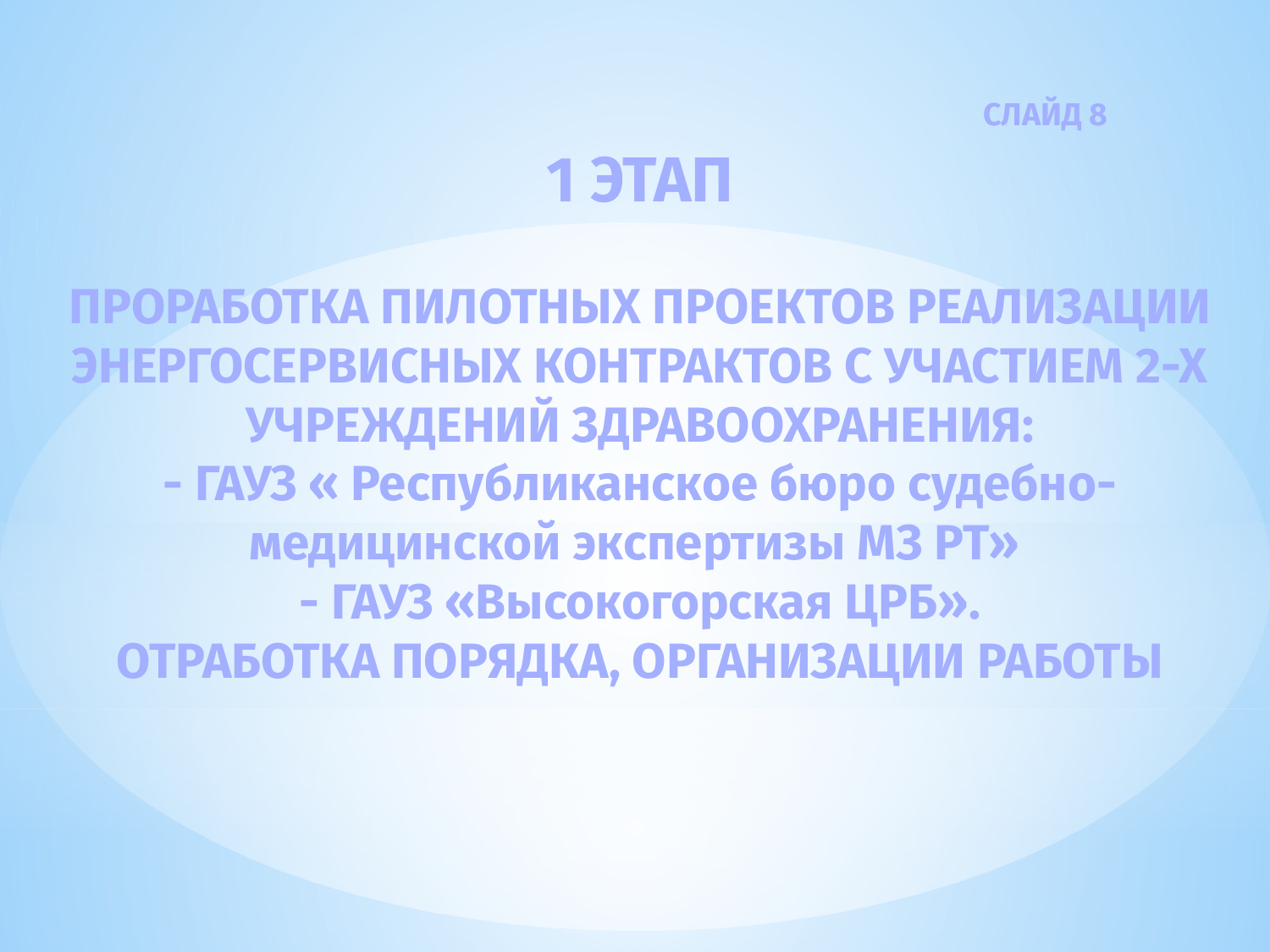

СЛАЙД 8
1 ЭТАП

ПРОРАБОТКА ПИЛОТНЫХ ПРОЕКТОВ РЕАЛИЗАЦИИ ЭНЕРГОСЕРВИСНЫХ КОНТРАКТОВ С УЧАСТИЕМ 2-Х УЧРЕЖДЕНИЙ ЗДРАВООХРАНЕНИЯ:
- ГАУЗ « Республиканское бюро судебно-медицинской экспертизы МЗ РТ»
- ГАУЗ «Высокогорская ЦРБ».
ОТРАБОТКА ПОРЯДКА, ОРГАНИЗАЦИИ РАБОТЫ